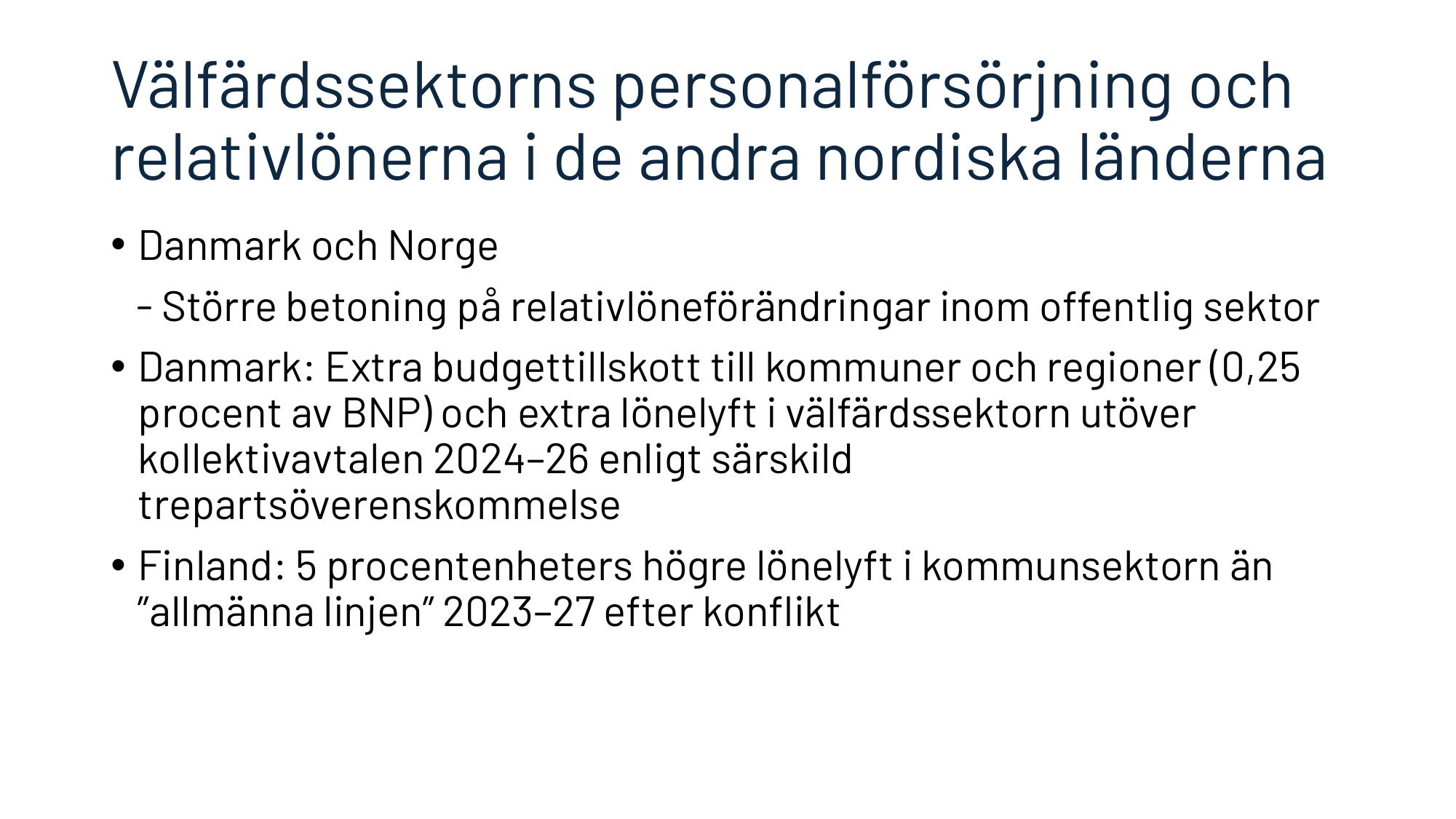

# Välfärdssektorns personalförsörjning och relativlönerna i de andra nordiska länderna
Danmark och Norge
   - Större betoning på relativlöneförändringar inom offentlig sektor
Danmark: Extra budgettillskott till kommuner och regioner (0,25 procent av BNP) och extra lönelyft i välfärdssektorn utöver kollektivavtalen 2024–26 enligt särskild trepartsöverenskommelse
Finland: 5 procentenheters högre lönelyft i kommunsektorn än ”allmänna linjen” 2023–27 efter konflikt